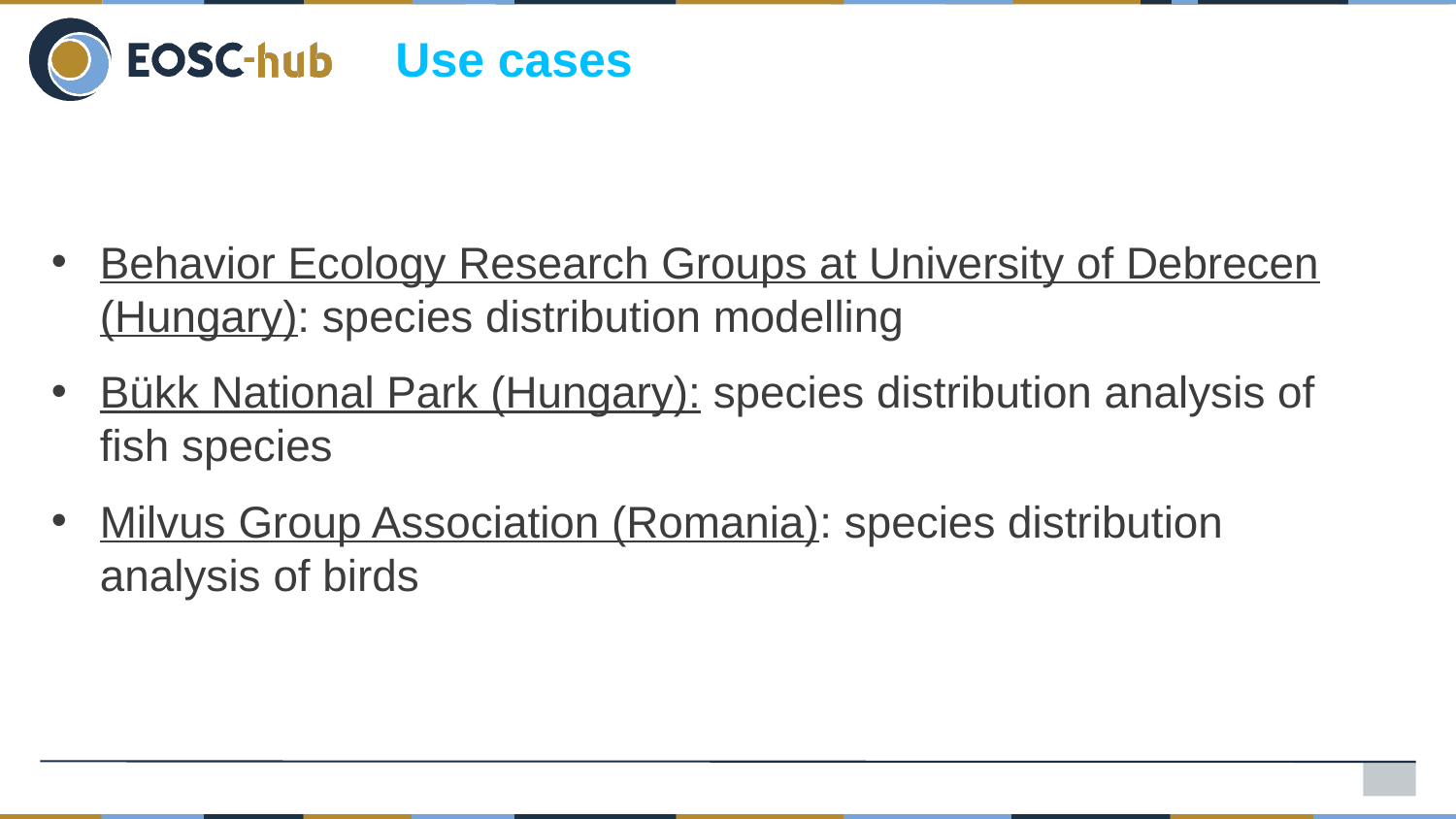

Use cases
Behavior Ecology Research Groups at University of Debrecen (Hungary): species distribution modelling
Bükk National Park (Hungary): species distribution analysis of fish species
Milvus Group Association (Romania): species distribution analysis of birds